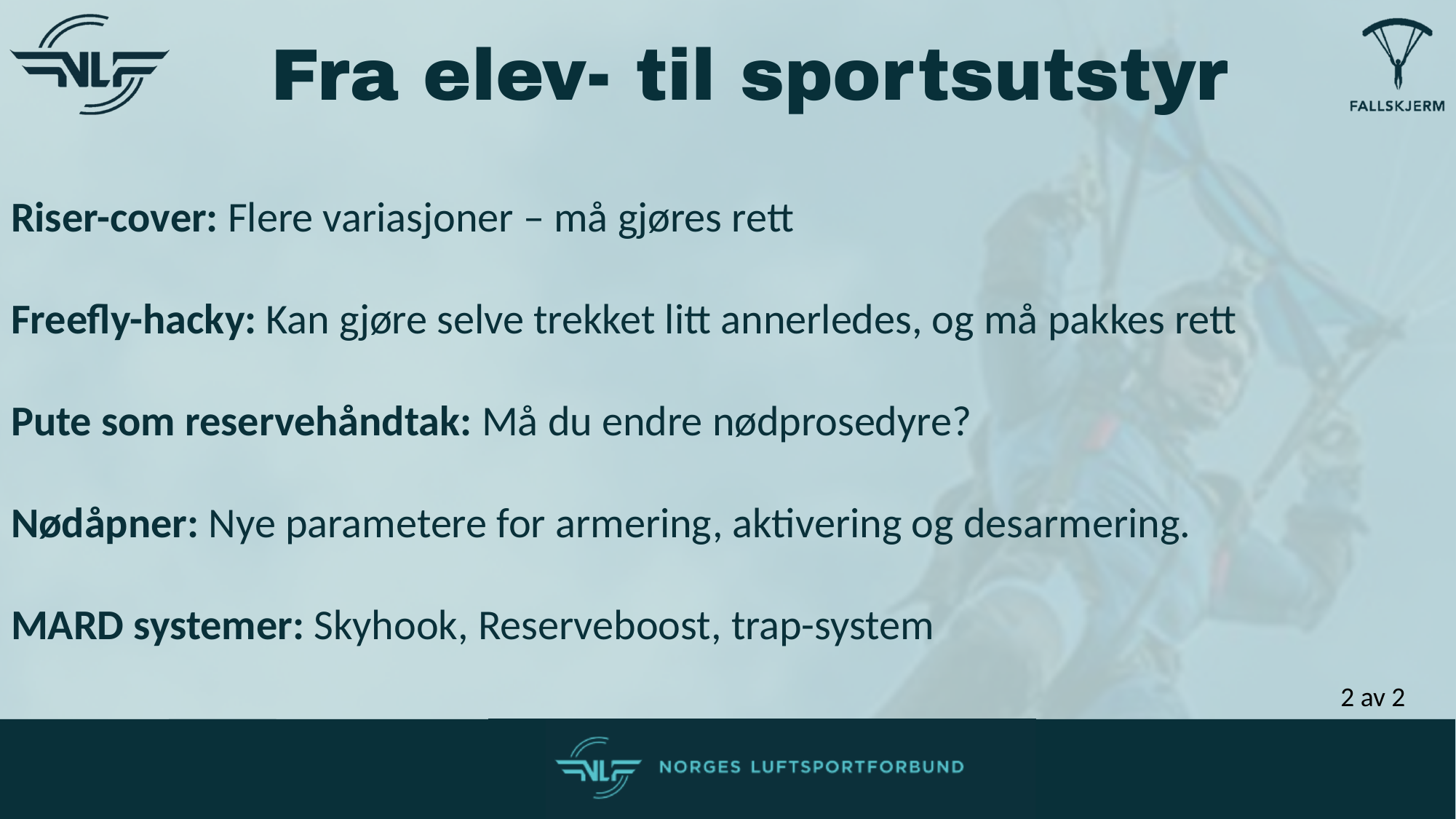

Fra elev- til sportsutstyr

Riser-cover: Flere variasjoner – må gjøres rett

Freefly-hacky: Kan gjøre selve trekket litt annerledes, og må pakkes rett

Pute som reservehåndtak: Må du endre nødprosedyre?

Nødåpner: Nye parametere for armering, aktivering og desarmering.

MARD systemer: Skyhook, Reserveboost, trap-system
2 av 2